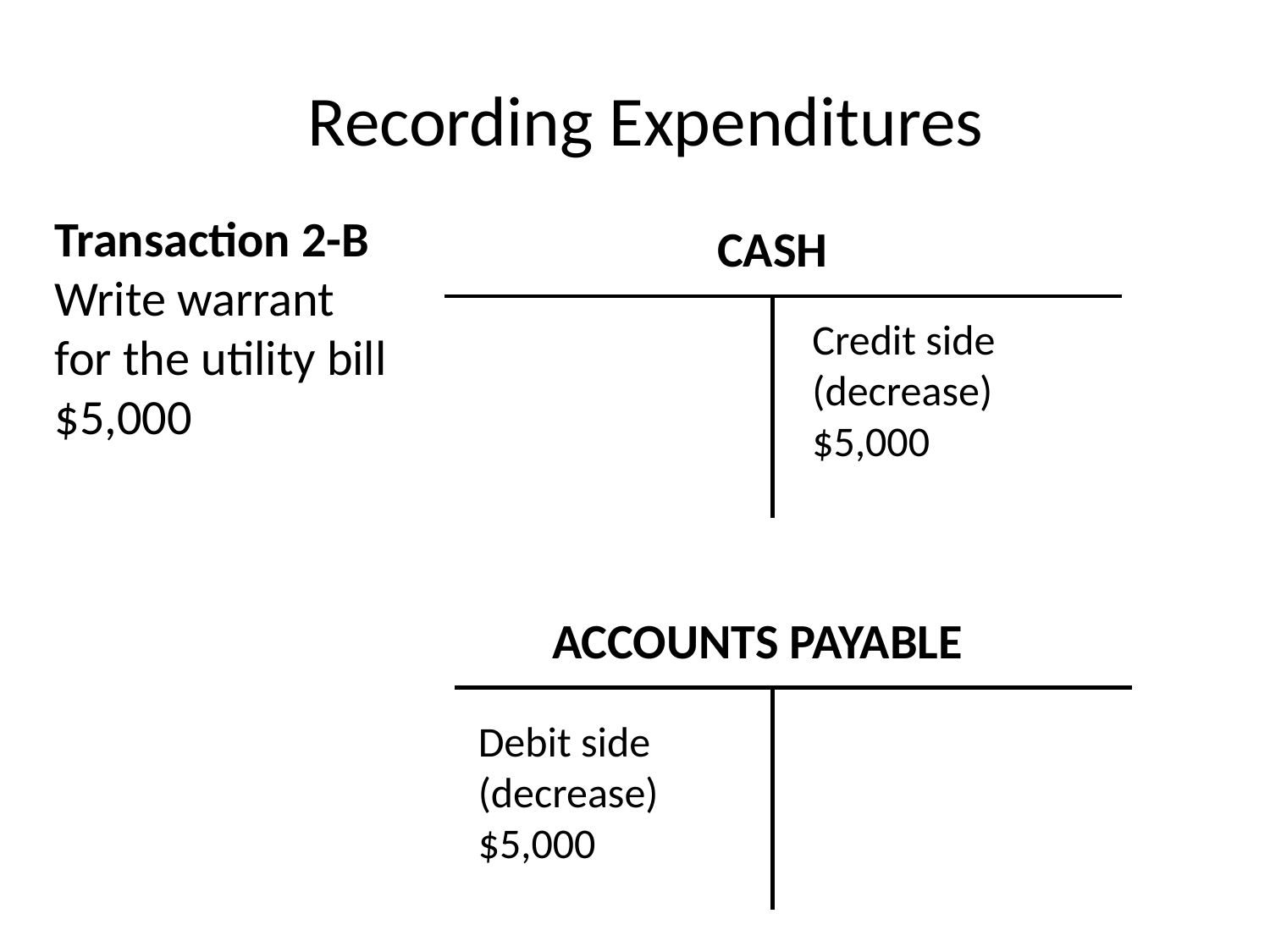

Recording Expenditures
Transaction 2-B
Write warrant for the utility bill $5,000
CASH
Credit side
(decrease)
$5,000
ACCOUNTS PAYABLE
Debit side
(decrease)
$5,000